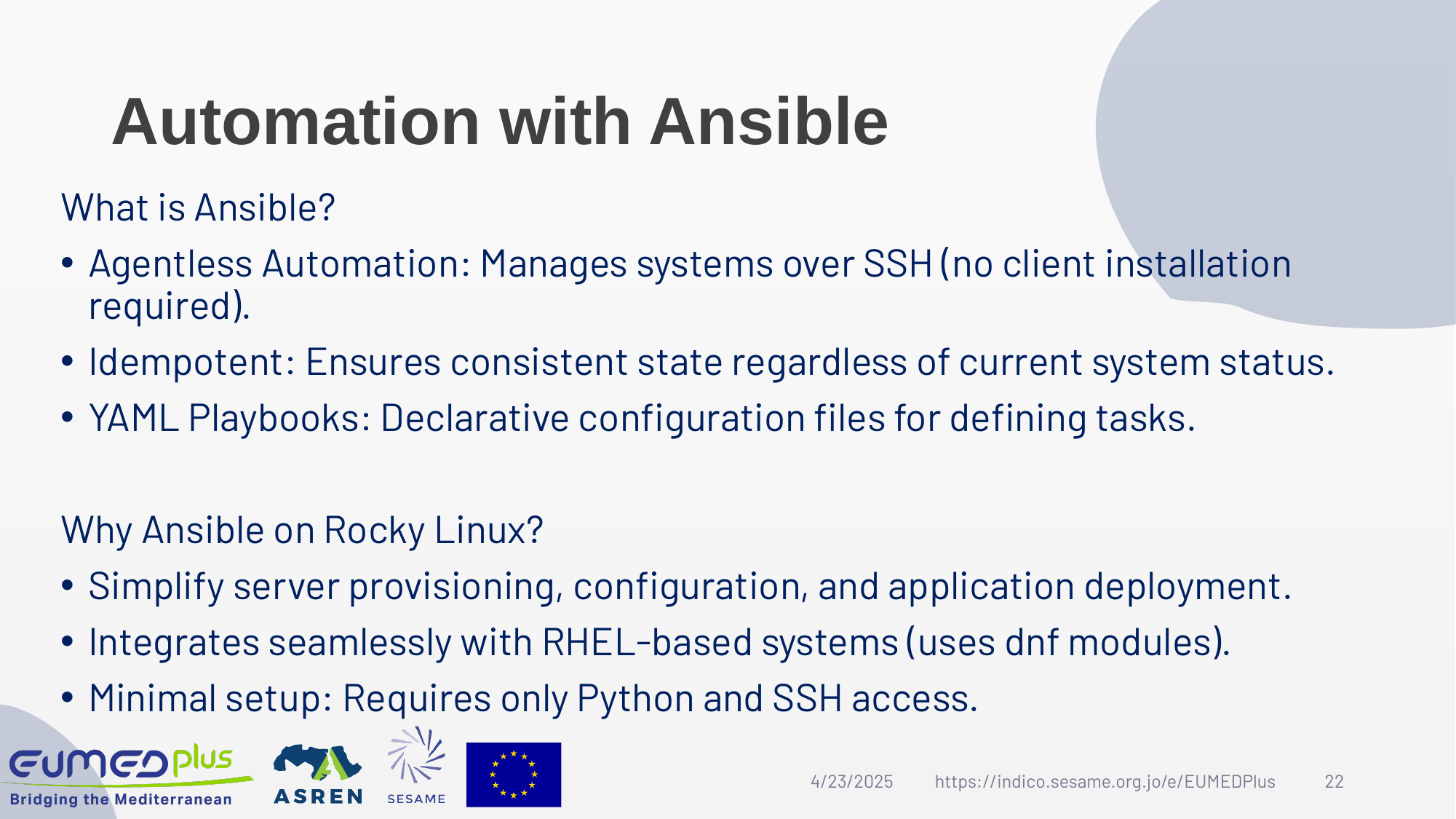

# Automation with Ansible
What is Ansible?
Agentless Automation: Manages systems over SSH (no client installation required).
Idempotent: Ensures consistent state regardless of current system status.
YAML Playbooks: Declarative configuration files for defining tasks.

Why Ansible on Rocky Linux?
Simplify server provisioning, configuration, and application deployment.
Integrates seamlessly with RHEL-based systems (uses dnf modules).
Minimal setup: Requires only Python and SSH access.
4/23/2025
https://indico.sesame.org.jo/e/EUMEDPlus
22